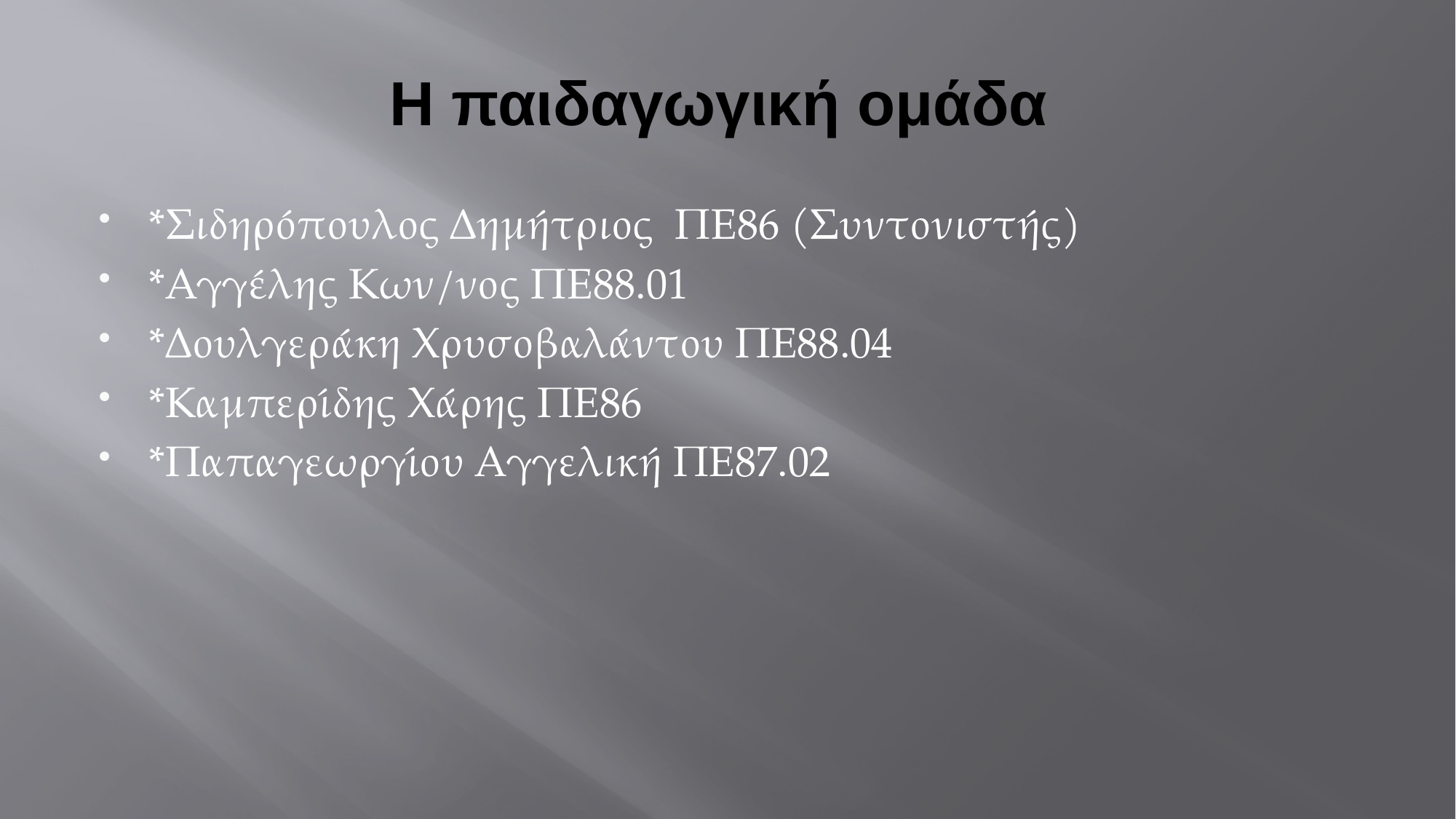

# Η παιδαγωγική ομάδα
*Σιδηρόπουλος Δημήτριος  ΠΕ86 (Συντονιστής)
*Αγγέλης Κων/νος ΠΕ88.01
*Δουλγεράκη Χρυσοβαλάντου ΠΕ88.04
*Καμπερίδης Χάρης ΠΕ86
*Παπαγεωργίου Αγγελική ΠΕ87.02